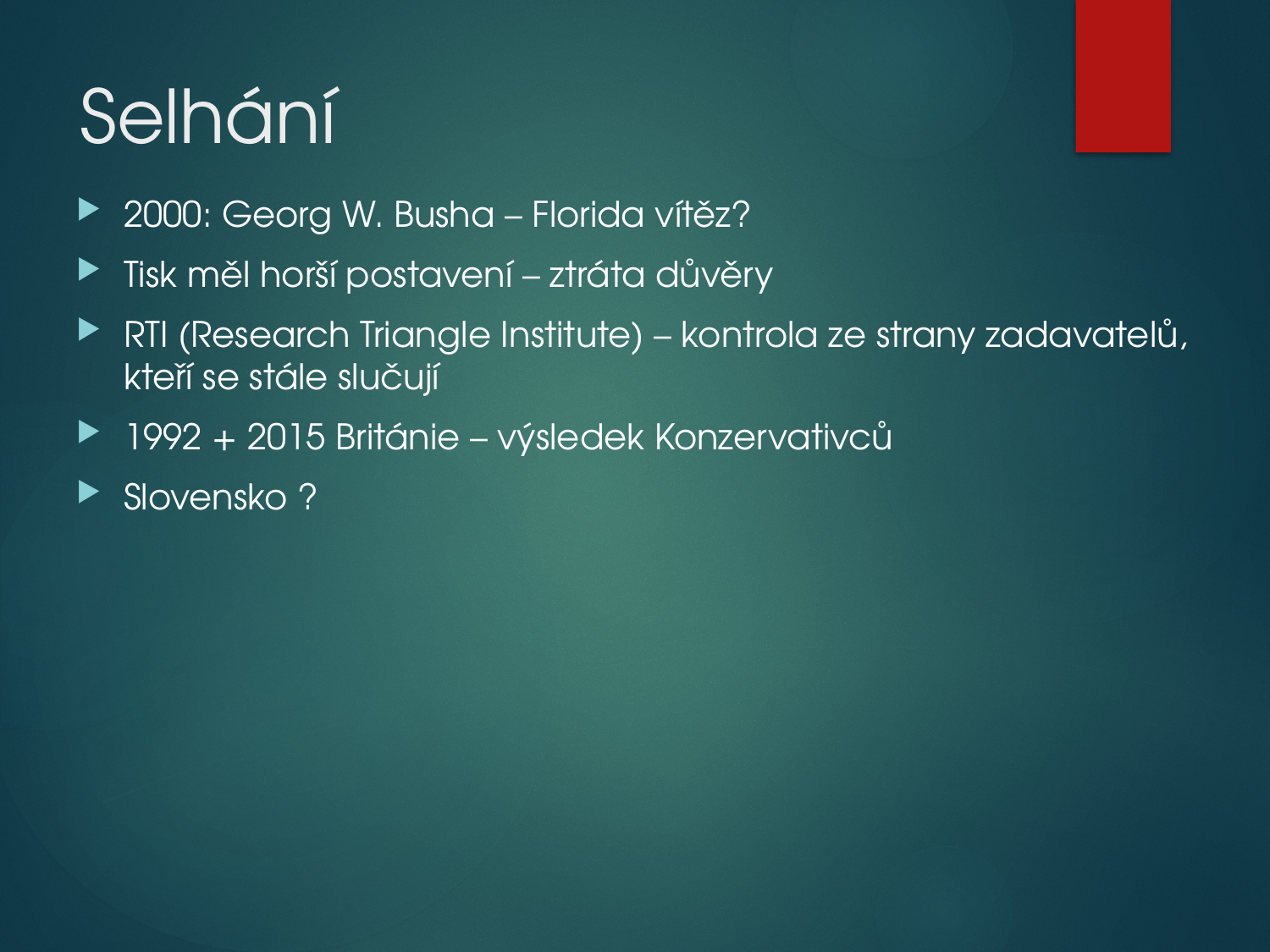

# Selhání
2000: Georg W. Busha – Florida vítěz?
Tisk měl horší postavení – ztráta důvěry
RTI (Research Triangle Institute) – kontrola ze strany zadavatelů, kteří se stále slučují
1992 + 2015 Británie – výsledek Konzervativců
Slovensko ?